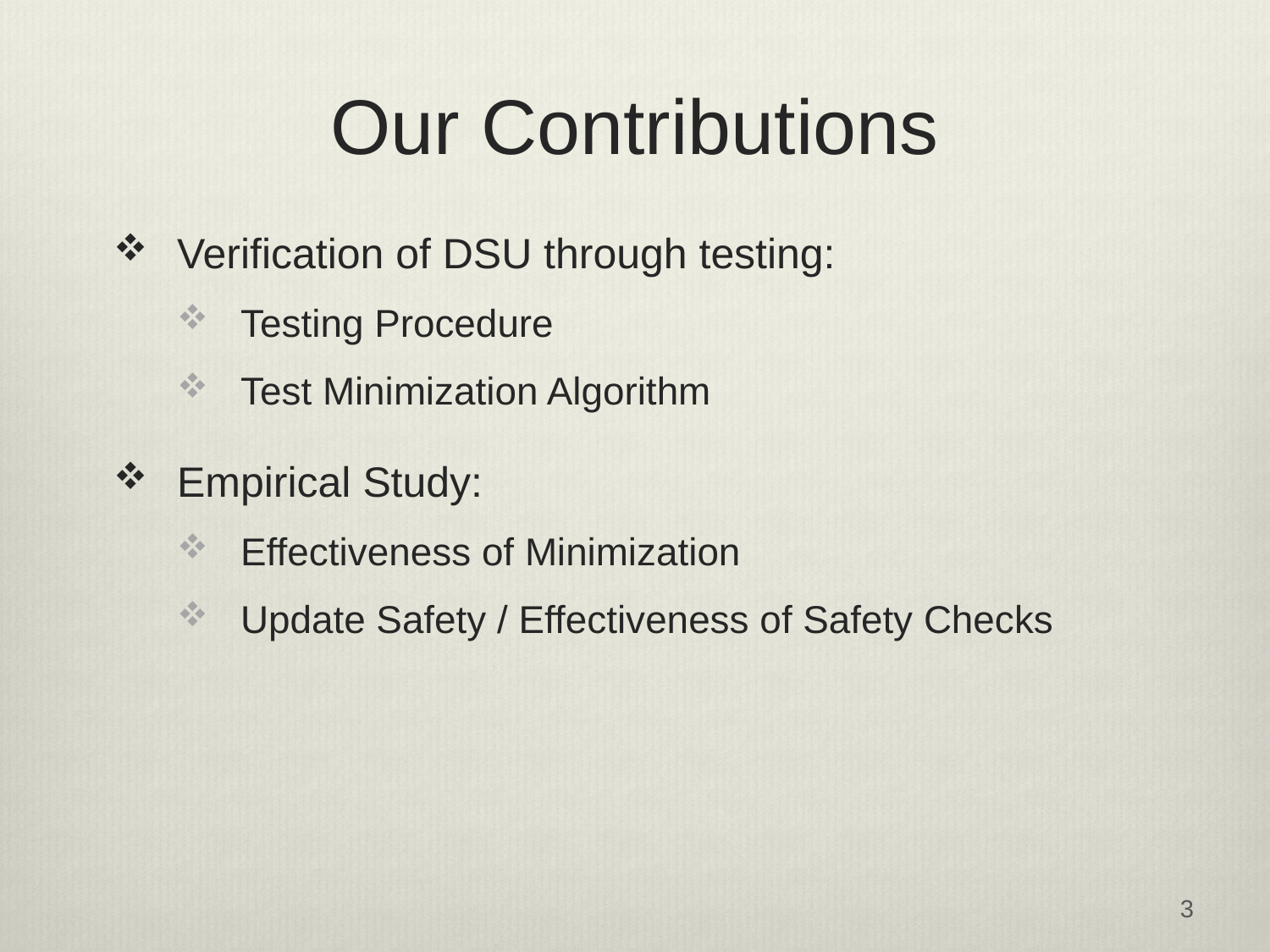

# Our Contributions
Verification of DSU through testing:
Testing Procedure
Test Minimization Algorithm
Empirical Study:
Effectiveness of Minimization
Update Safety / Effectiveness of Safety Checks
3